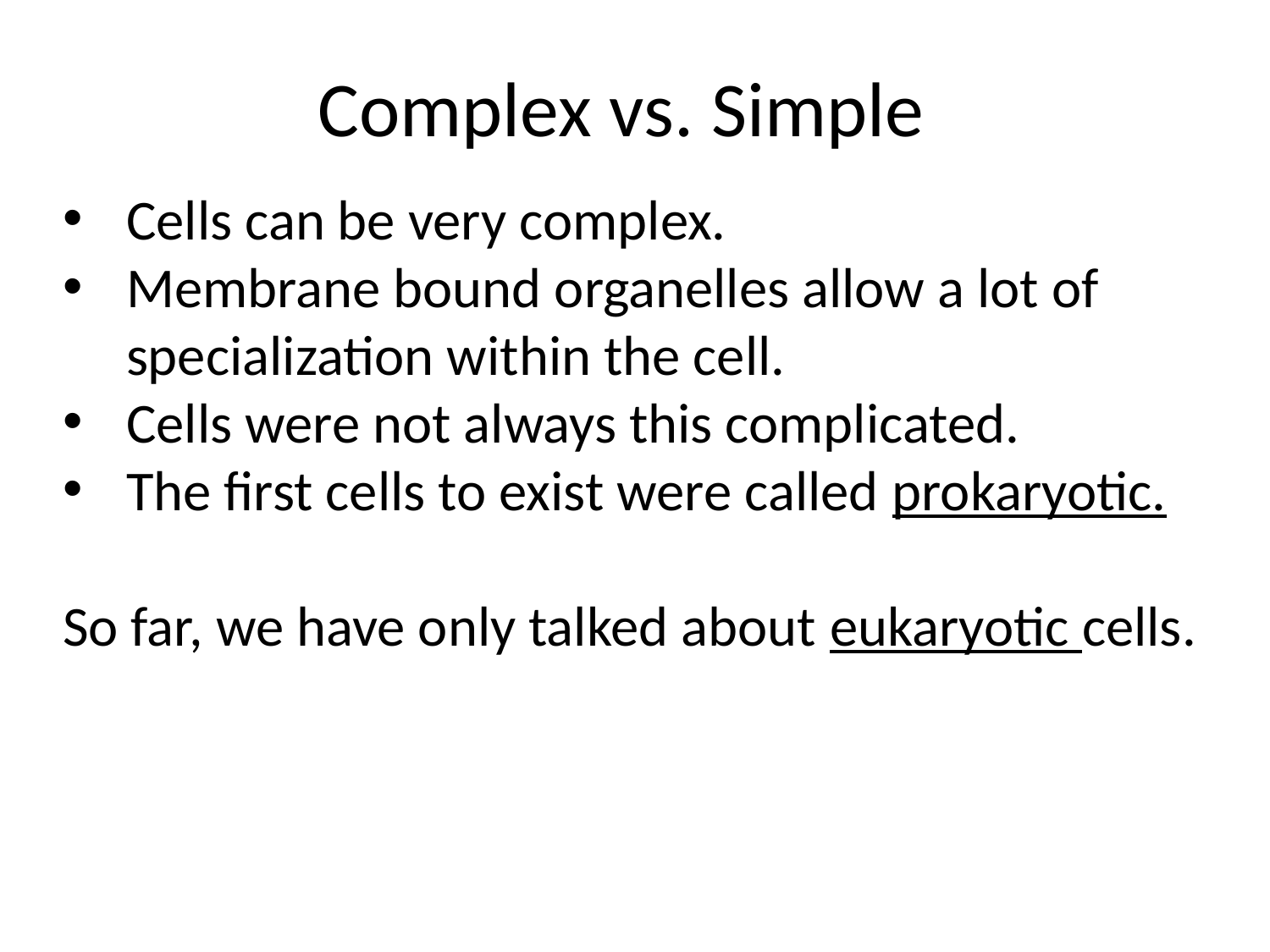

Complex vs. Simple
Cells can be very complex.
Membrane bound organelles allow a lot of specialization within the cell.
Cells were not always this complicated.
The first cells to exist were called prokaryotic.

So far, we have only talked about eukaryotic cells.